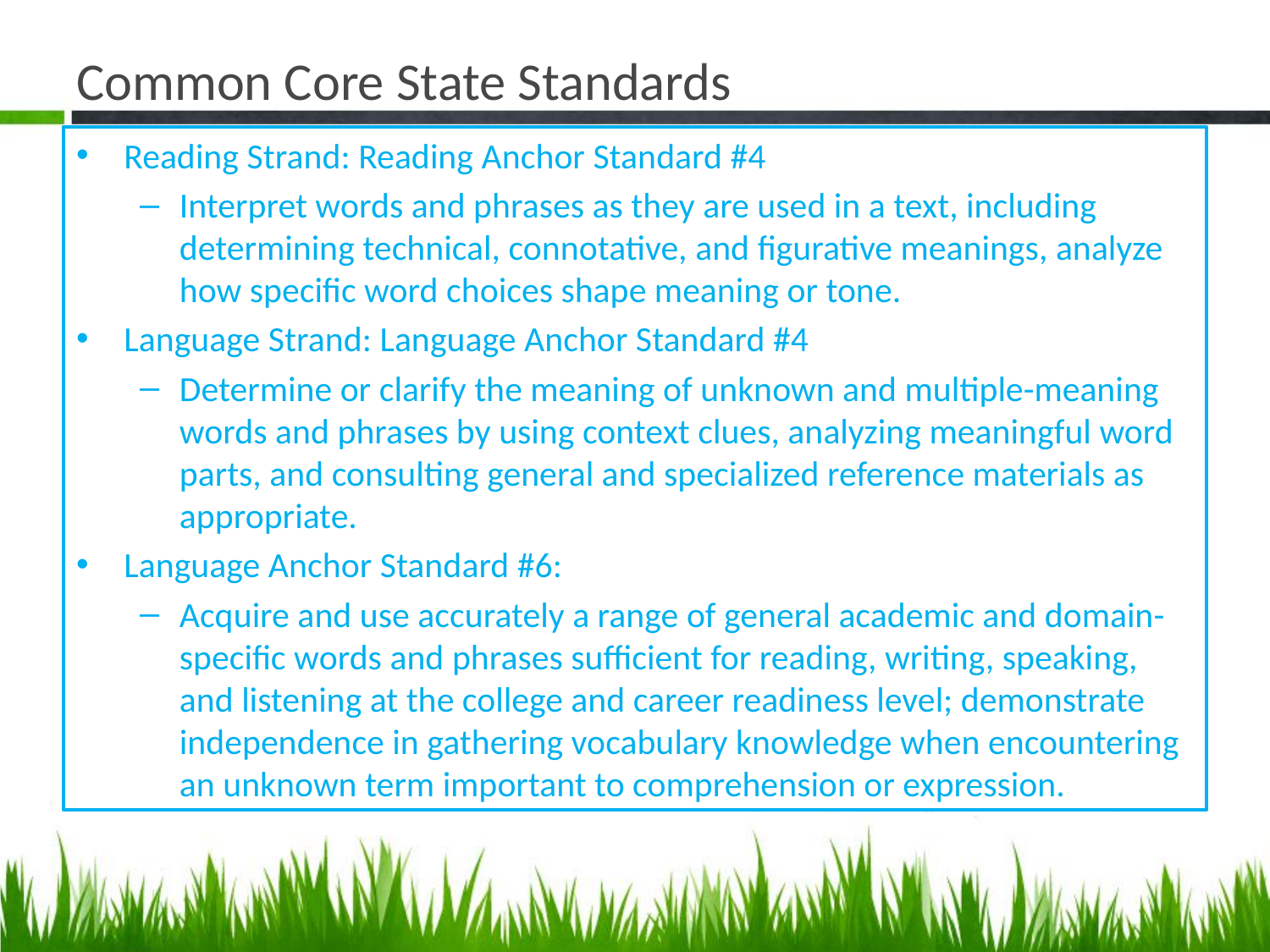

# Common Core State Standards
Reading Strand: Reading Anchor Standard #4
Interpret words and phrases as they are used in a text, including determining technical, connotative, and figurative meanings, analyze how specific word choices shape meaning or tone.
Language Strand: Language Anchor Standard #4
Determine or clarify the meaning of unknown and multiple-meaning words and phrases by using context clues, analyzing meaningful word parts, and consulting general and specialized reference materials as appropriate.
Language Anchor Standard #6:
Acquire and use accurately a range of general academic and domain-specific words and phrases sufficient for reading, writing, speaking, and listening at the college and career readiness level; demonstrate independence in gathering vocabulary knowledge when encountering an unknown term important to comprehension or expression.